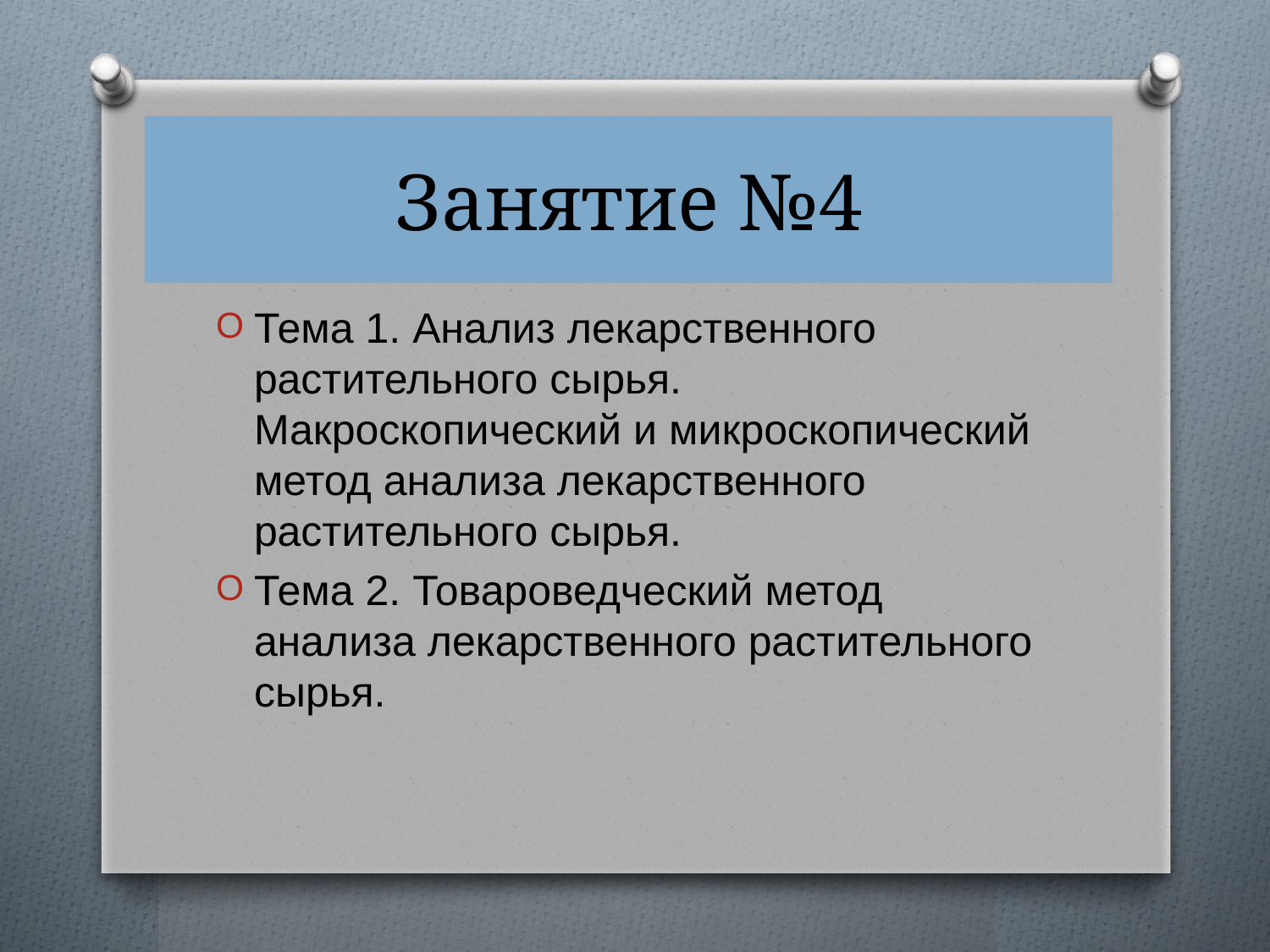

# Занятие №4
Тема 1. Анализ лекарственного растительного сырья. Макроскопический и микроскопический метод анализа лекарственного растительного сырья.
Тема 2. Товароведческий метод анализа лекарственного растительного сырья.